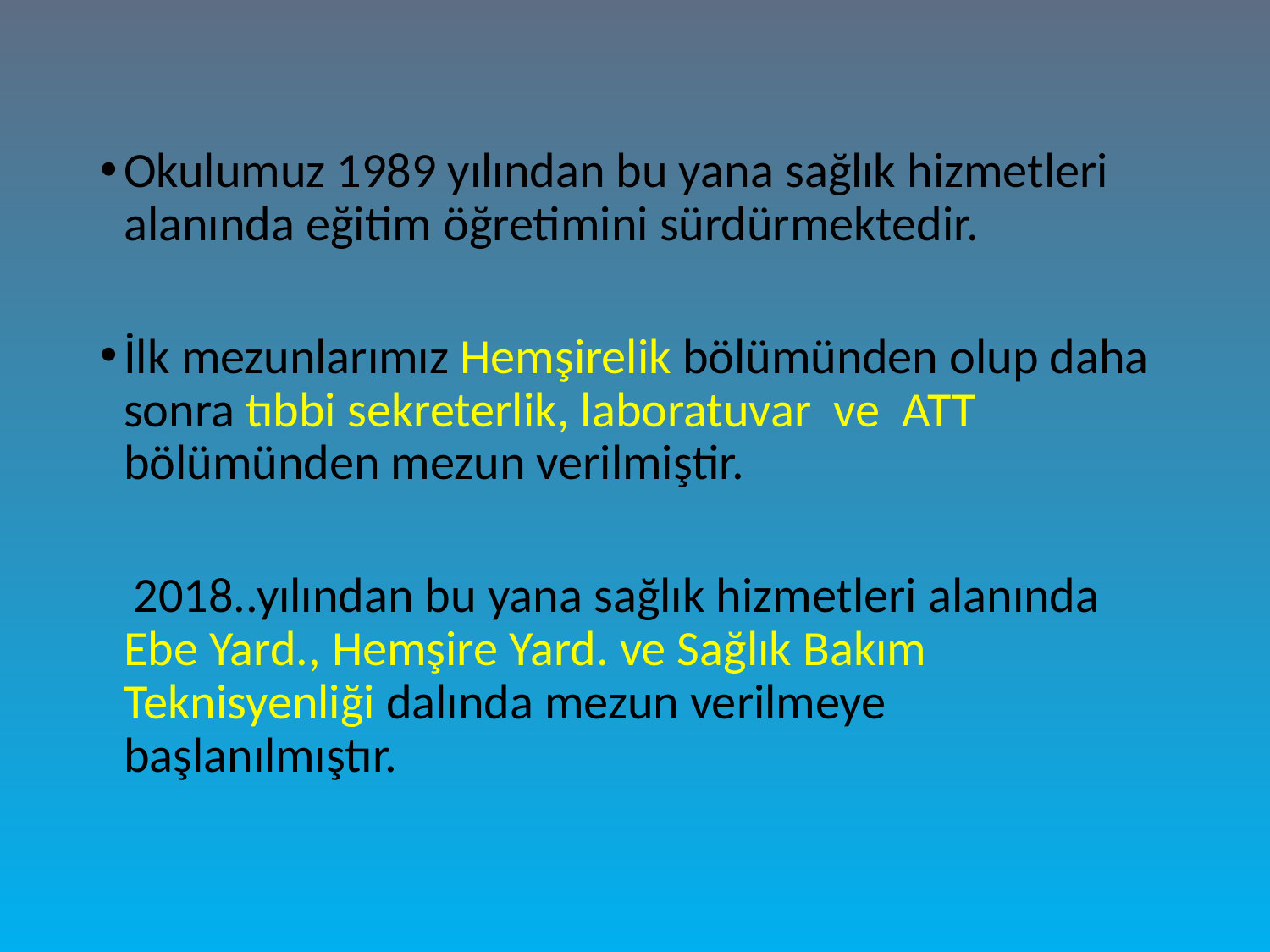

Okulumuz 1989 yılından bu yana sağlık hizmetleri alanında eğitim öğretimini sürdürmektedir.

İlk mezunlarımız Hemşirelik bölümünden olup daha sonra tıbbi sekreterlik, laboratuvar  ve  ATT bölümünden mezun verilmiştir.

   2018..yılından bu yana sağlık hizmetleri alanında Ebe Yard., Hemşire Yard. ve Sağlık Bakım Teknisyenliği dalında mezun verilmeye başlanılmıştır.